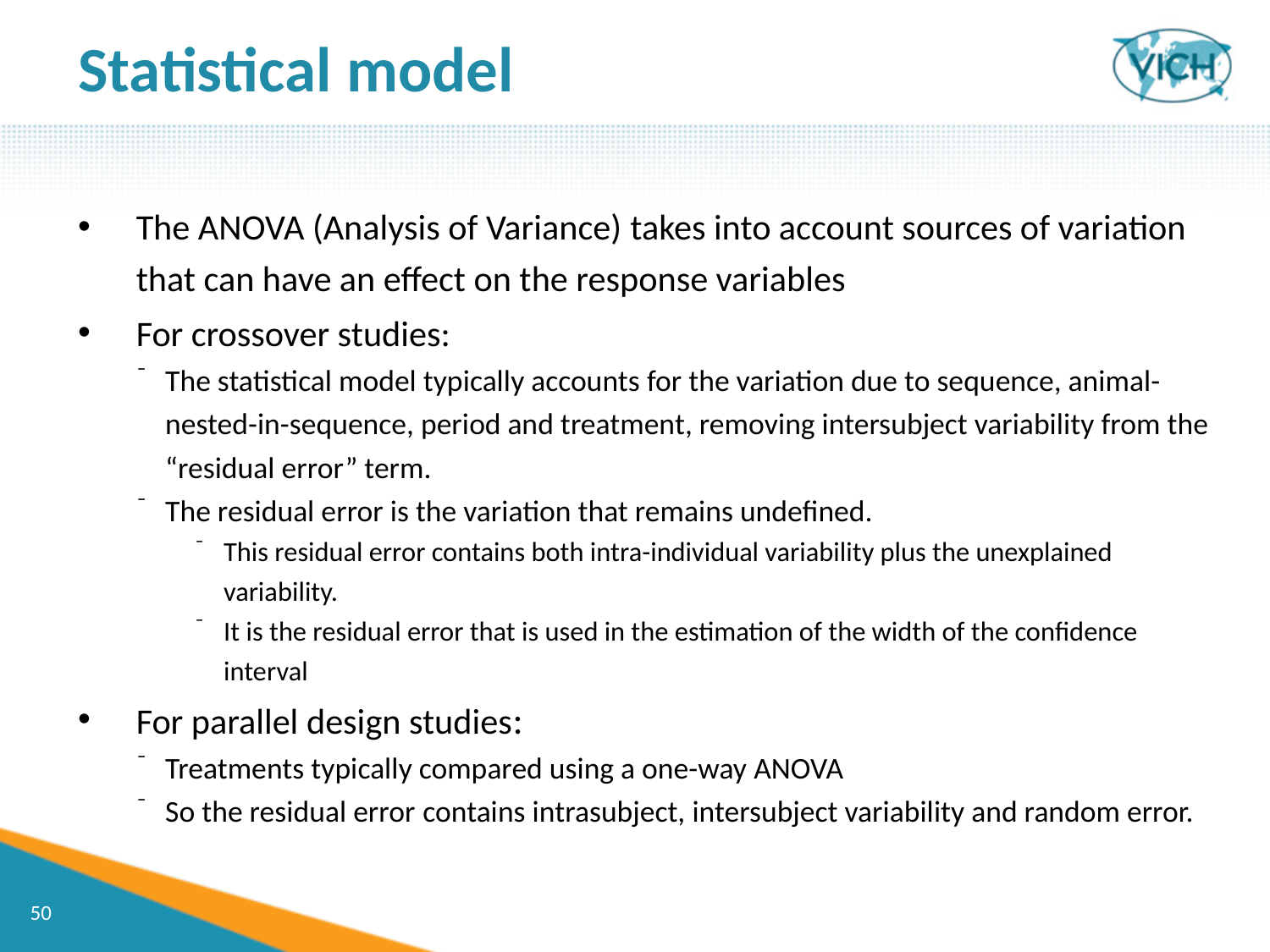

Statistical model
The ANOVA (Analysis of Variance) takes into account sources of variation that can have an effect on the response variables
For crossover studies:
The statistical model typically accounts for the variation due to sequence, animal-nested-in-sequence, period and treatment, removing intersubject variability from the “residual error” term.
The residual error is the variation that remains undefined.
This residual error contains both intra-individual variability plus the unexplained variability.
It is the residual error that is used in the estimation of the width of the confidence interval
For parallel design studies:
Treatments typically compared using a one-way ANOVA
So the residual error contains intrasubject, intersubject variability and random error.